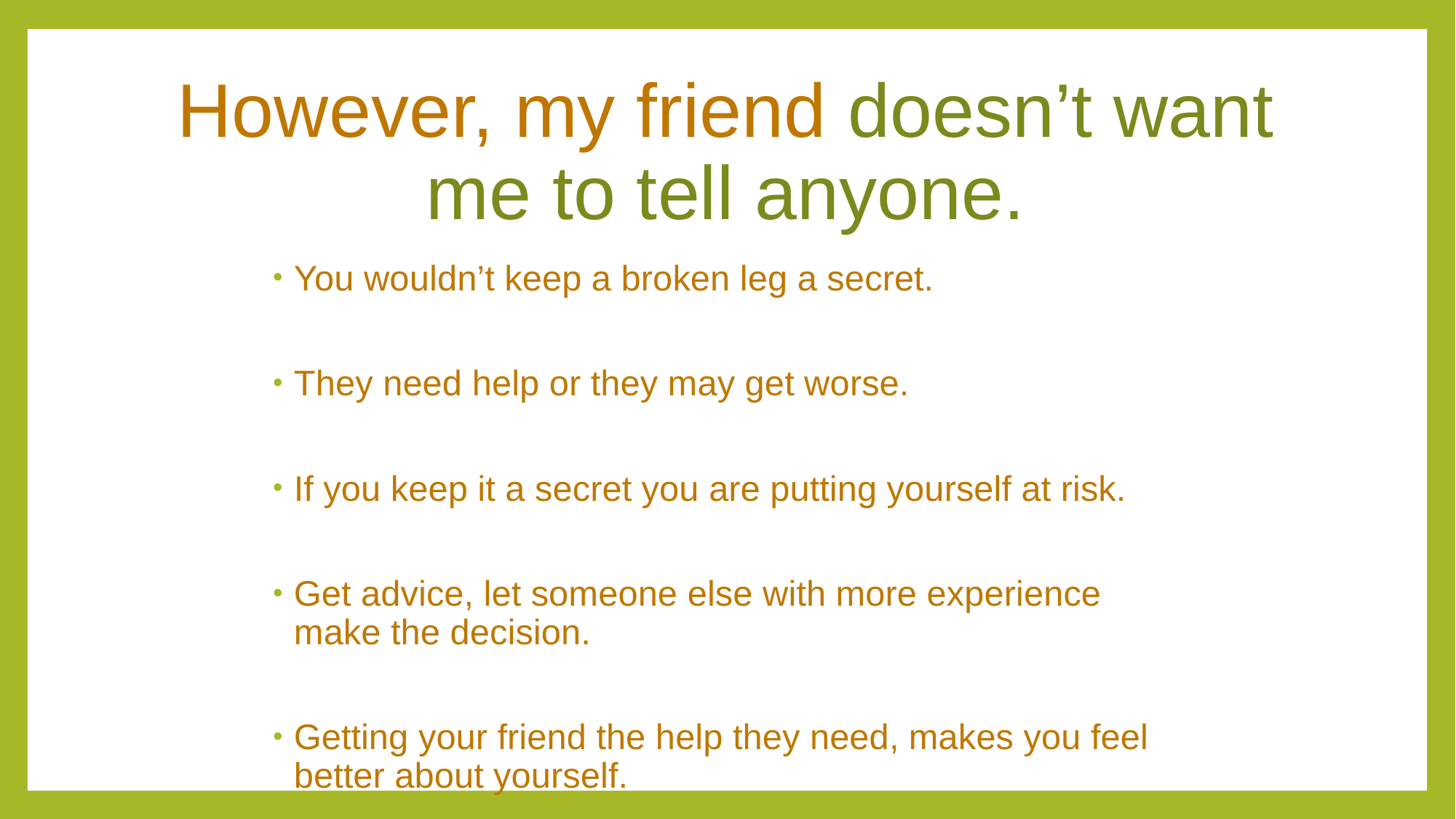

# However, my friend doesn’t want me to tell anyone.
You wouldn’t keep a broken leg a secret.

They need help or they may get worse.

If you keep it a secret you are putting yourself at risk.

Get advice, let someone else with more experience make the decision.

Getting your friend the help they need, makes you feel better about yourself.